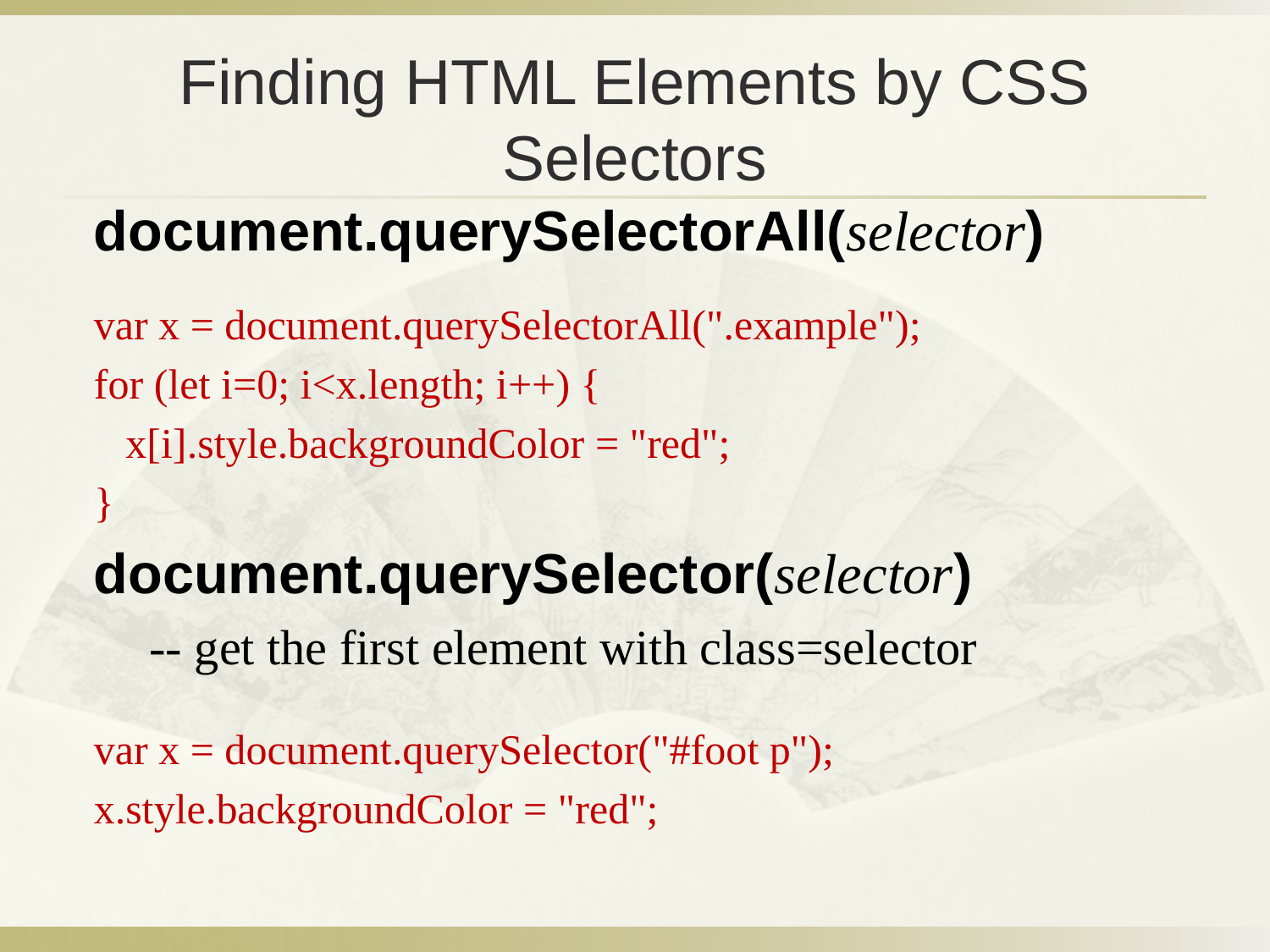

# Finding HTML Elements by CSS Selectors
document.querySelectorAll(selector)

var x = document.querySelectorAll(".example");
for (let i=0; i<x.length; i++) {
   x[i].style.backgroundColor = "red";
}
document.querySelector(selector)
-- get the first element with class=selector

var x = document.querySelector("#foot p");
x.style.backgroundColor = "red";